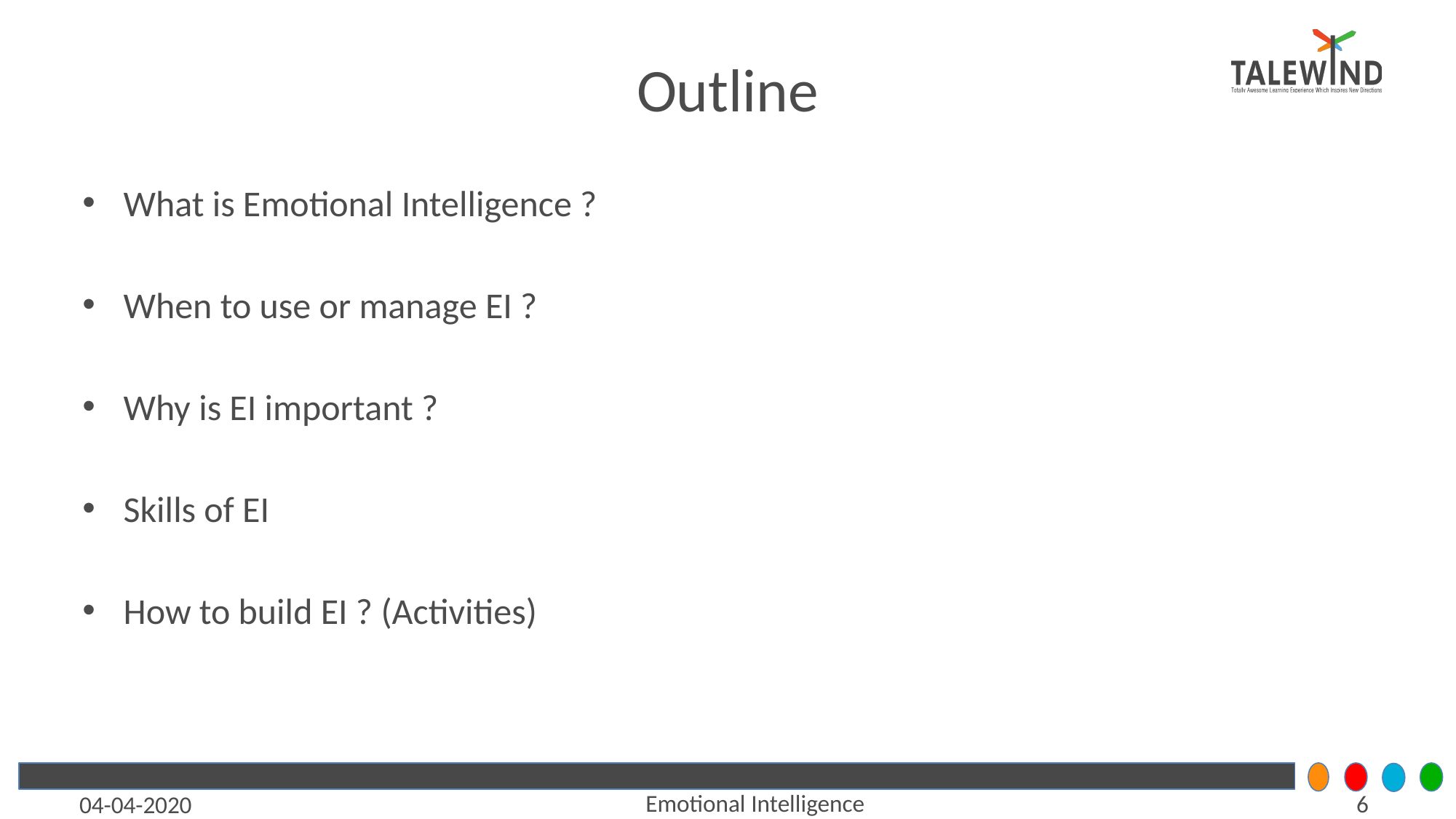

# Outline
What is Emotional Intelligence ?

When to use or manage EI ?

Why is EI important ?

Skills of EI

How to build EI ? (Activities)

Emotional Intelligence
6
04-04-2020